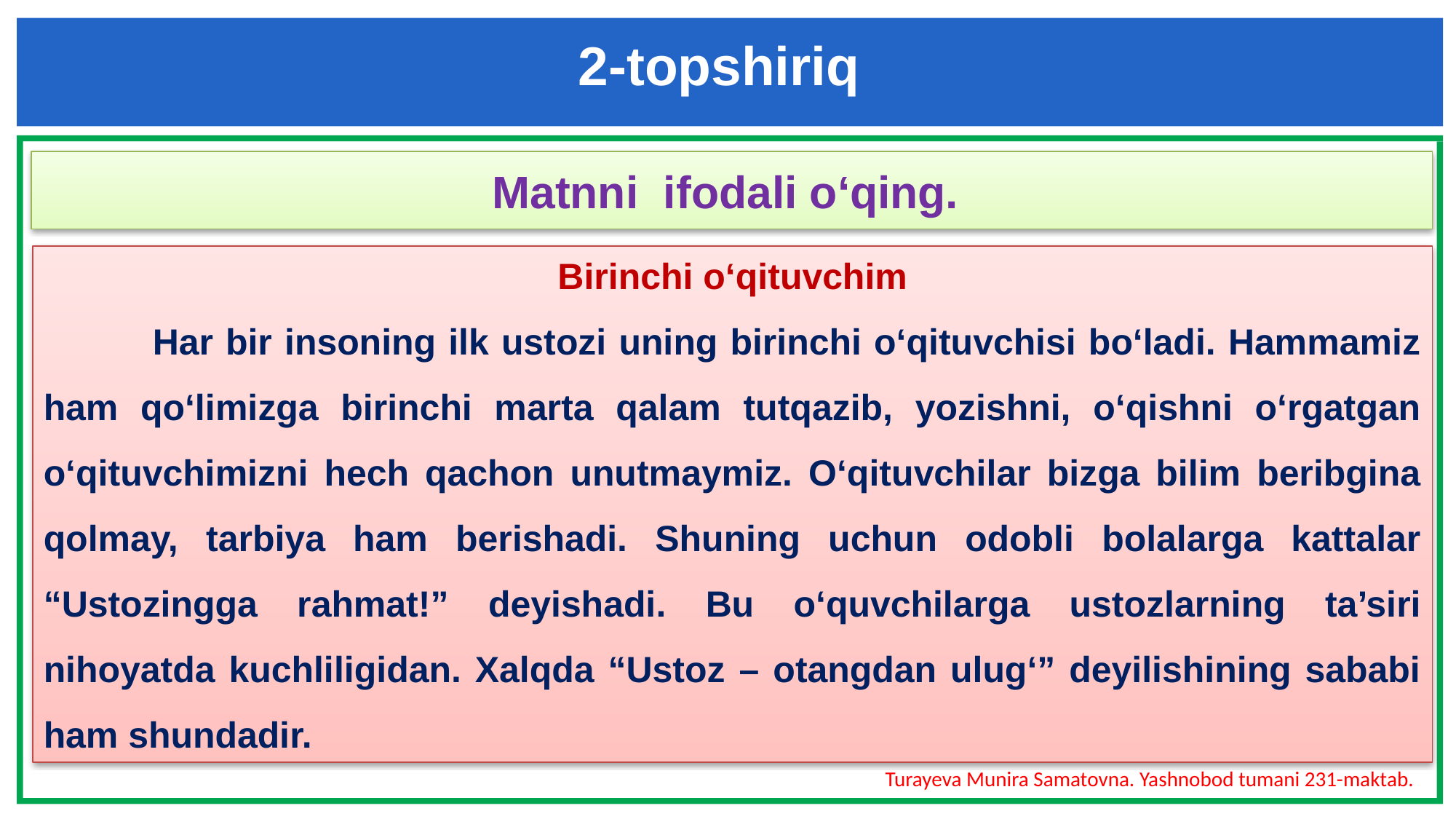

2-topshiriq
Matnni  ifodali o‘qing.
Birinchi o‘qituvchim
	Har bir insoning ilk ustozi uning birinchi o‘qituvchisi bo‘ladi. Hammamiz ham qo‘limizga birinchi marta qalam tutqazib, yozishni, o‘qishni o‘rgatgan o‘qituvchimizni hech qachon unutmaymiz. O‘qituvchilar bizga bilim beribgina qolmay, tarbiya ham berishadi. Shuning uchun odobli bolalarga kattalar “Ustozingga rahmat!” deyishadi. Bu o‘quvchilarga ustozlarning ta’siri nihoyatda kuchliligidan. Xalqda “Ustoz – otangdan ulug‘” deyilishining sababi ham shundadir.
Turayeva Munira Samatovna. Yashnobod tumani 231-maktab.